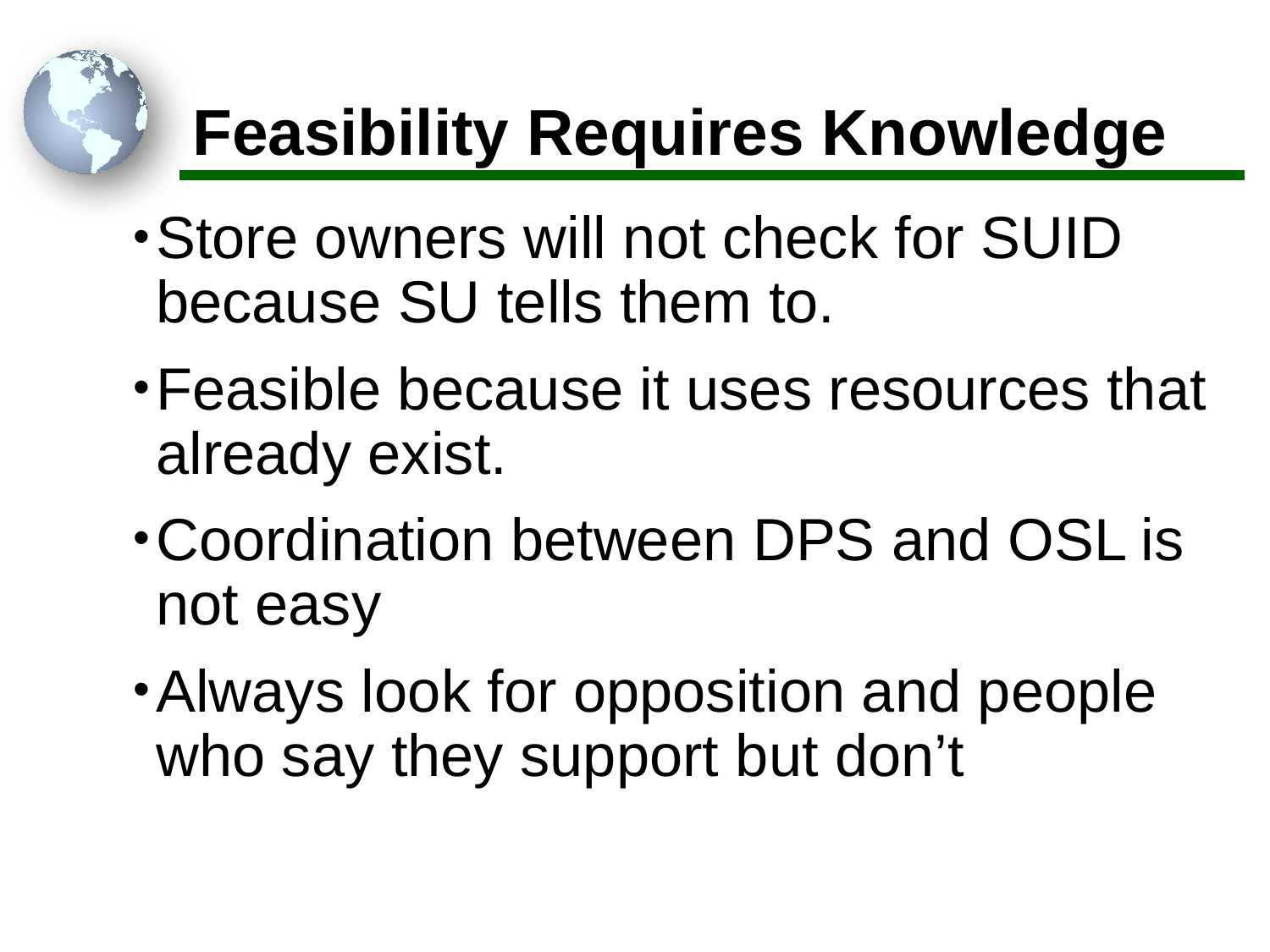

# Feasibility Requires Knowledge
Store owners will not check for SUID because SU tells them to.
Feasible because it uses resources that already exist.
Coordination between DPS and OSL is not easy
Always look for opposition and people who say they support but don’t